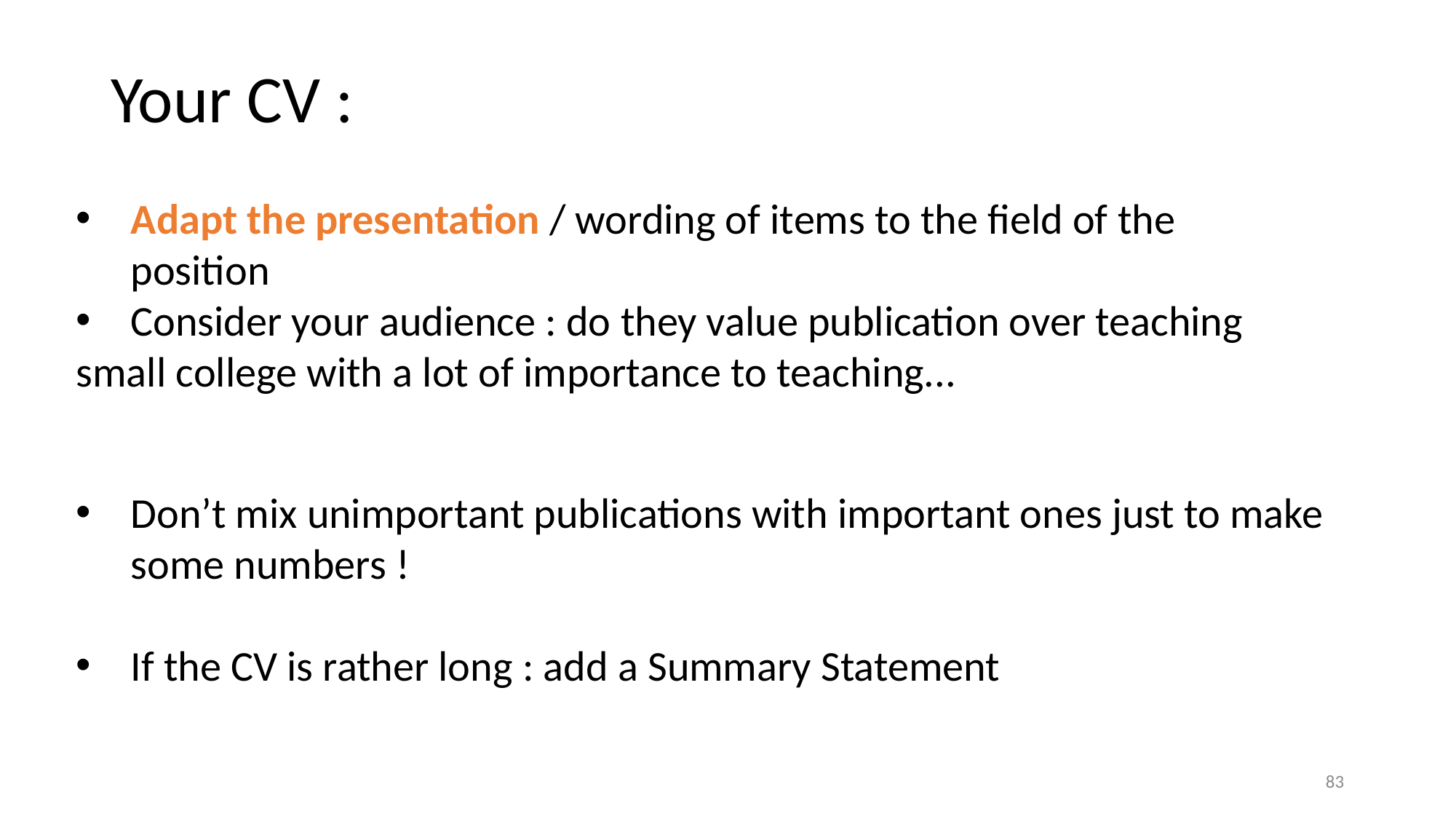

Your CV :
Adapt the presentation / wording of items to the field of the position
Consider your audience : do they value publication over teaching
small college with a lot of importance to teaching...
Don’t mix unimportant publications with important ones just to make some numbers !

If the CV is rather long : add a Summary Statement

83